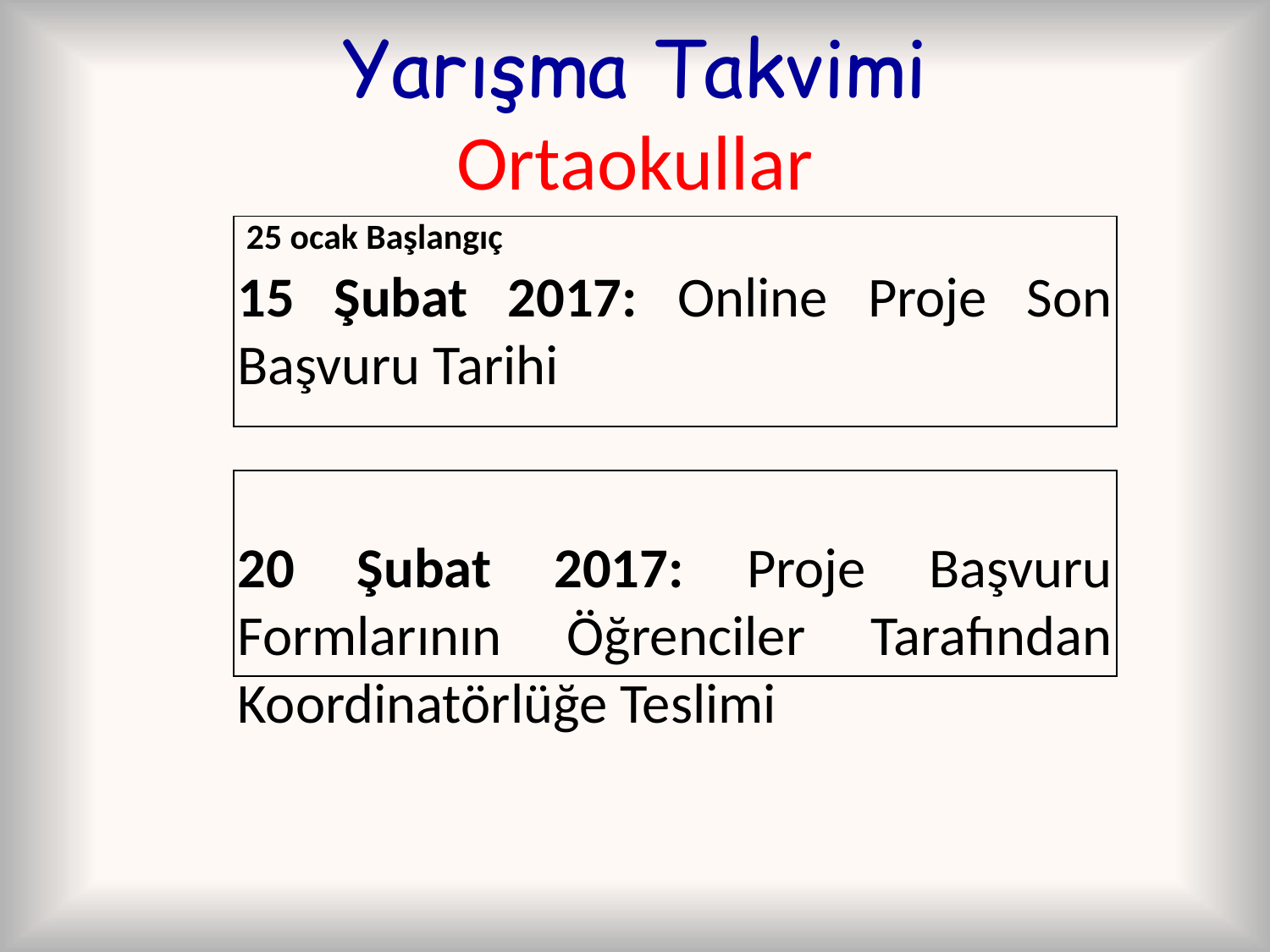

# Yarışma Takvimi Ortaokullar

15 Şubat 2017: Online Proje Son Başvuru Tarihi

20 Şubat 2017: Proje Başvuru Formlarının Öğrenciler Tarafından Koordinatörlüğe Teslimi

| 25 ocak Başlangıç |
| --- |
|  |
| --- |